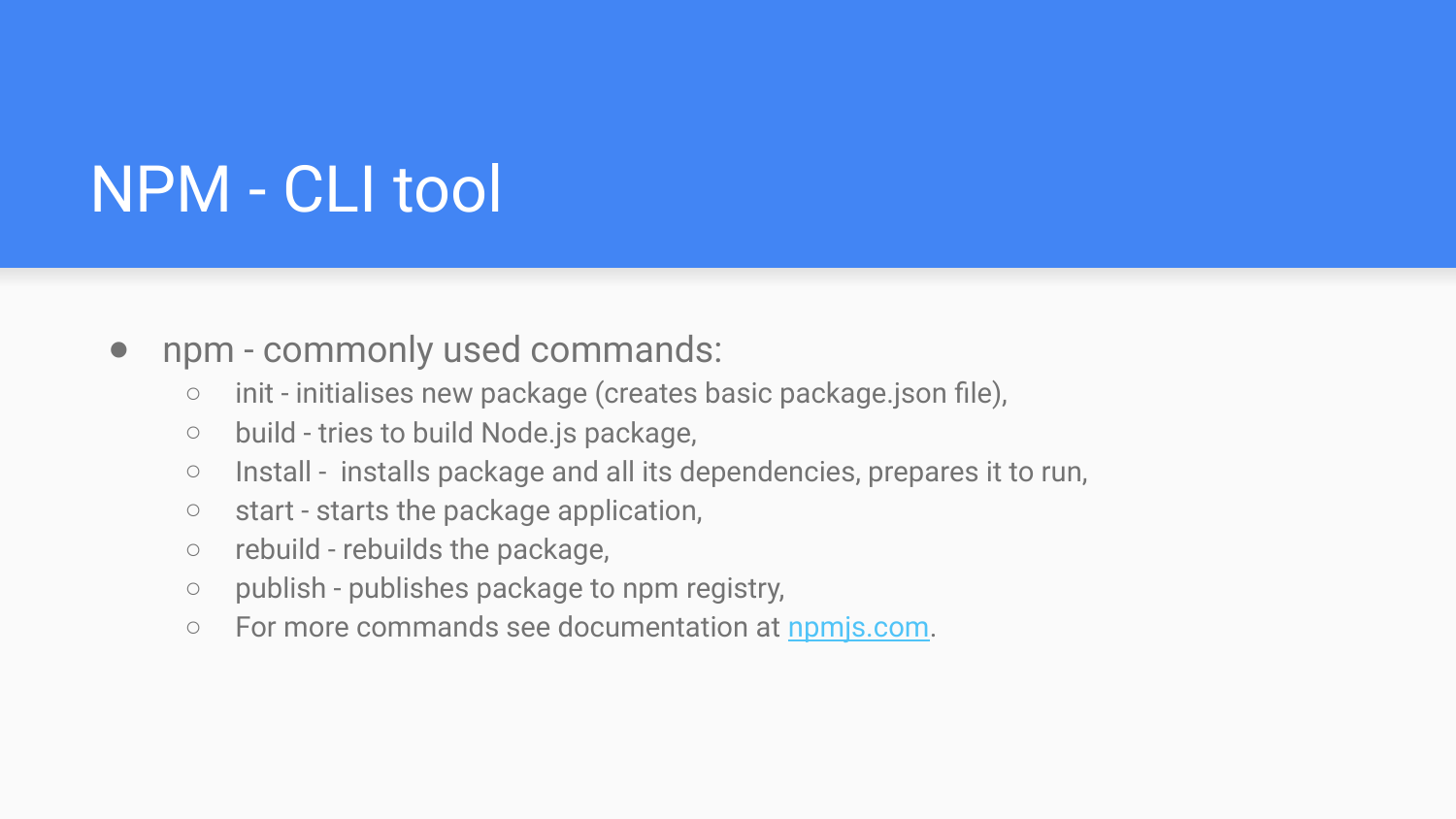

# NPM - CLI tool
npm - commonly used commands:
init - initialises new package (creates basic package.json file),
build - tries to build Node.js package,
Install -  installs package and all its dependencies, prepares it to run,
start - starts the package application,
rebuild - rebuilds the package,
publish - publishes package to npm registry,
For more commands see documentation at npmjs.com.